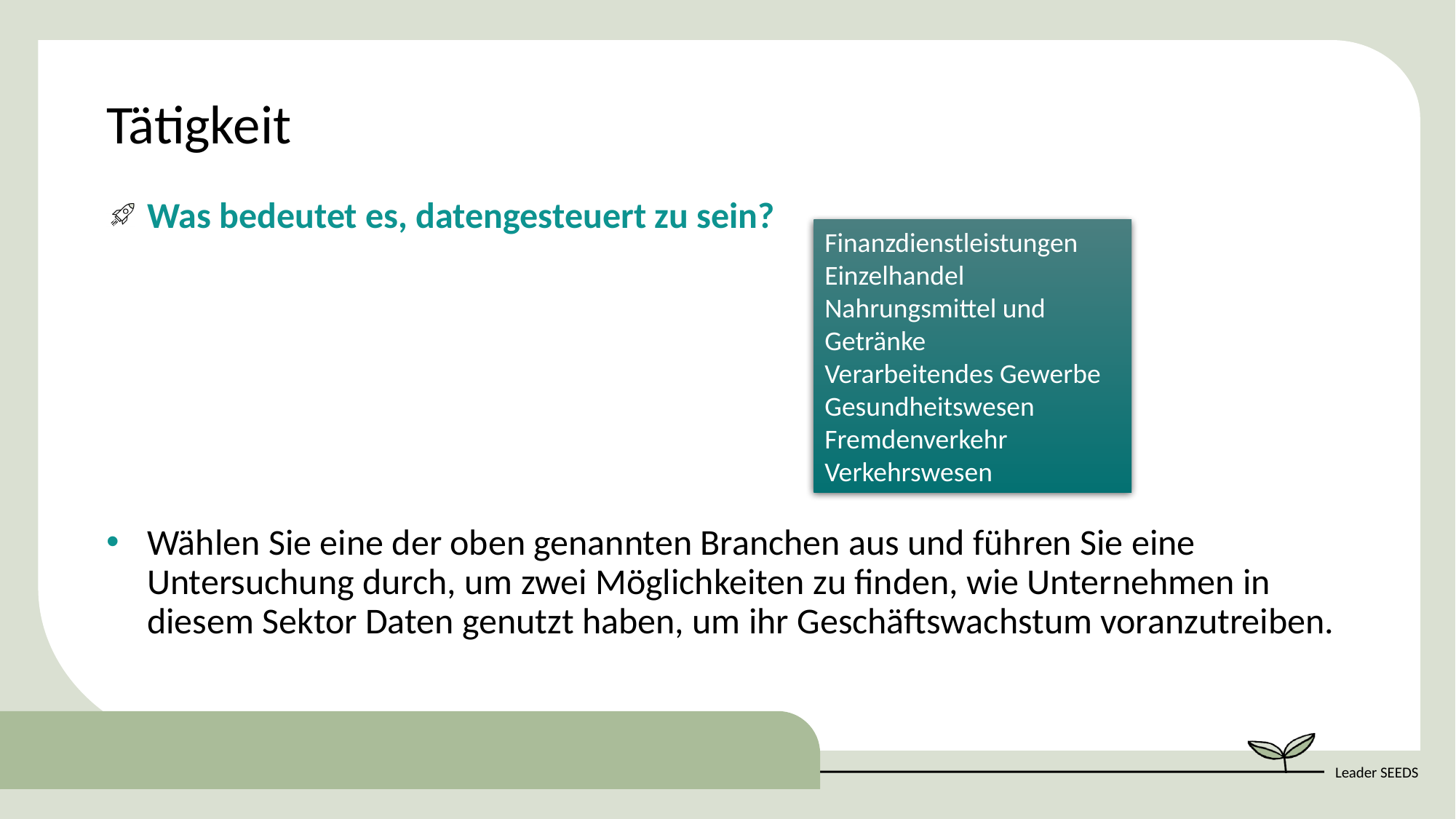

Tätigkeit
Was bedeutet es, datengesteuert zu sein?

Wählen Sie eine der oben genannten Branchen aus und führen Sie eine Untersuchung durch, um zwei Möglichkeiten zu finden, wie Unternehmen in diesem Sektor Daten genutzt haben, um ihr Geschäftswachstum voranzutreiben.

Finanzdienstleistungen
Einzelhandel
Nahrungsmittel und Getränke
Verarbeitendes Gewerbe
Gesundheitswesen
Fremdenverkehr
Verkehrswesen